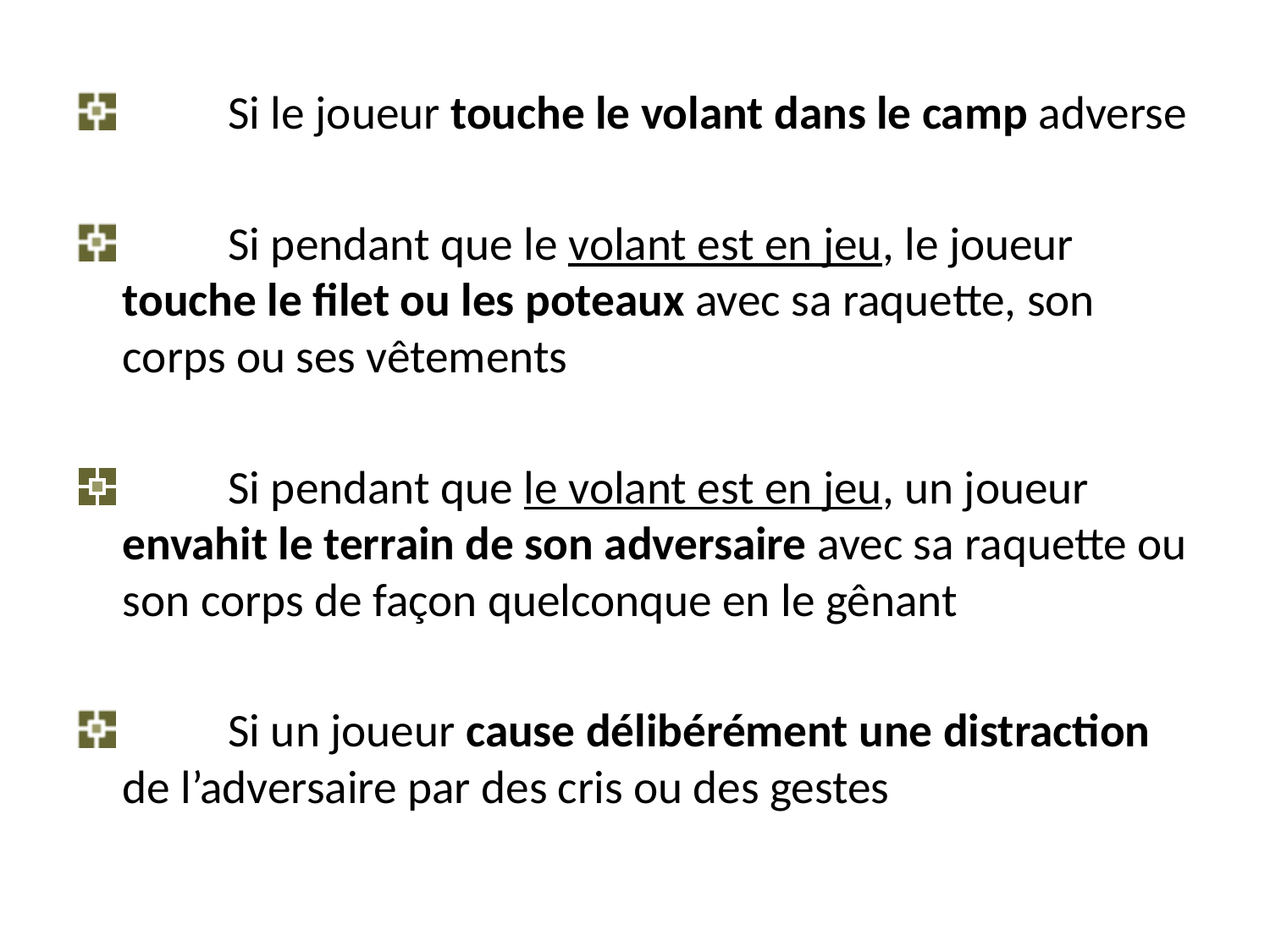

#
	Si le joueur touche le volant dans le camp adverse

	Si pendant que le volant est en jeu, le joueur touche le filet ou les poteaux avec sa raquette, son corps ou ses vêtements

	Si pendant que le volant est en jeu, un joueur envahit le terrain de son adversaire avec sa raquette ou son corps de façon quelconque en le gênant

	Si un joueur cause délibérément une distraction de l’adversaire par des cris ou des gestes